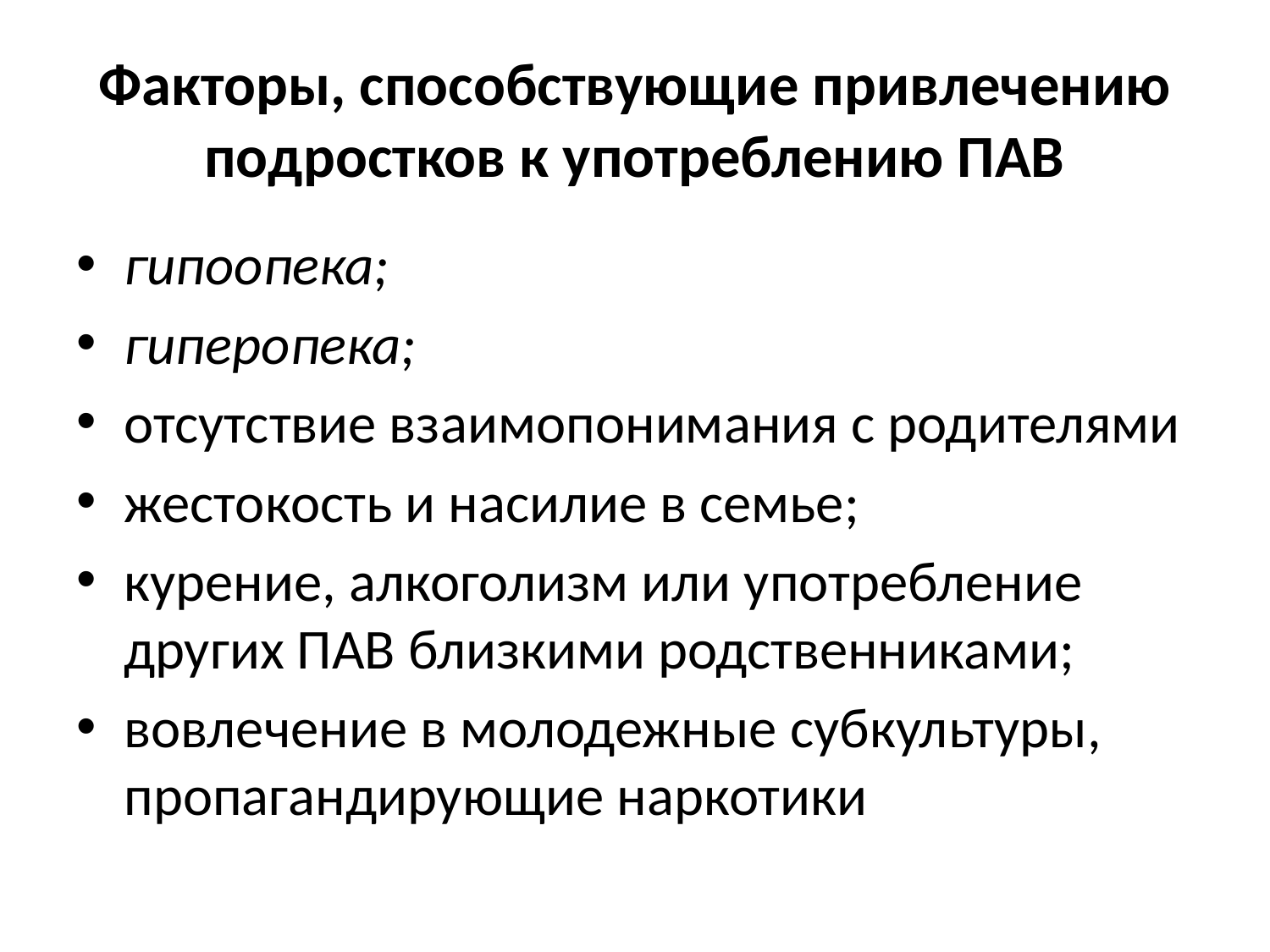

# Факторы, способствующие привлечению подростков к употреблению ПАВ
гипоопека;
гиперопека;
отсутствие взаимопонимания с родителями
жестокость и насилие в семье;
курение, алкоголизм или употребление других ПАВ близкими родственниками;
вовлечение в молодежные субкультуры,
пропагандирующие наркотики